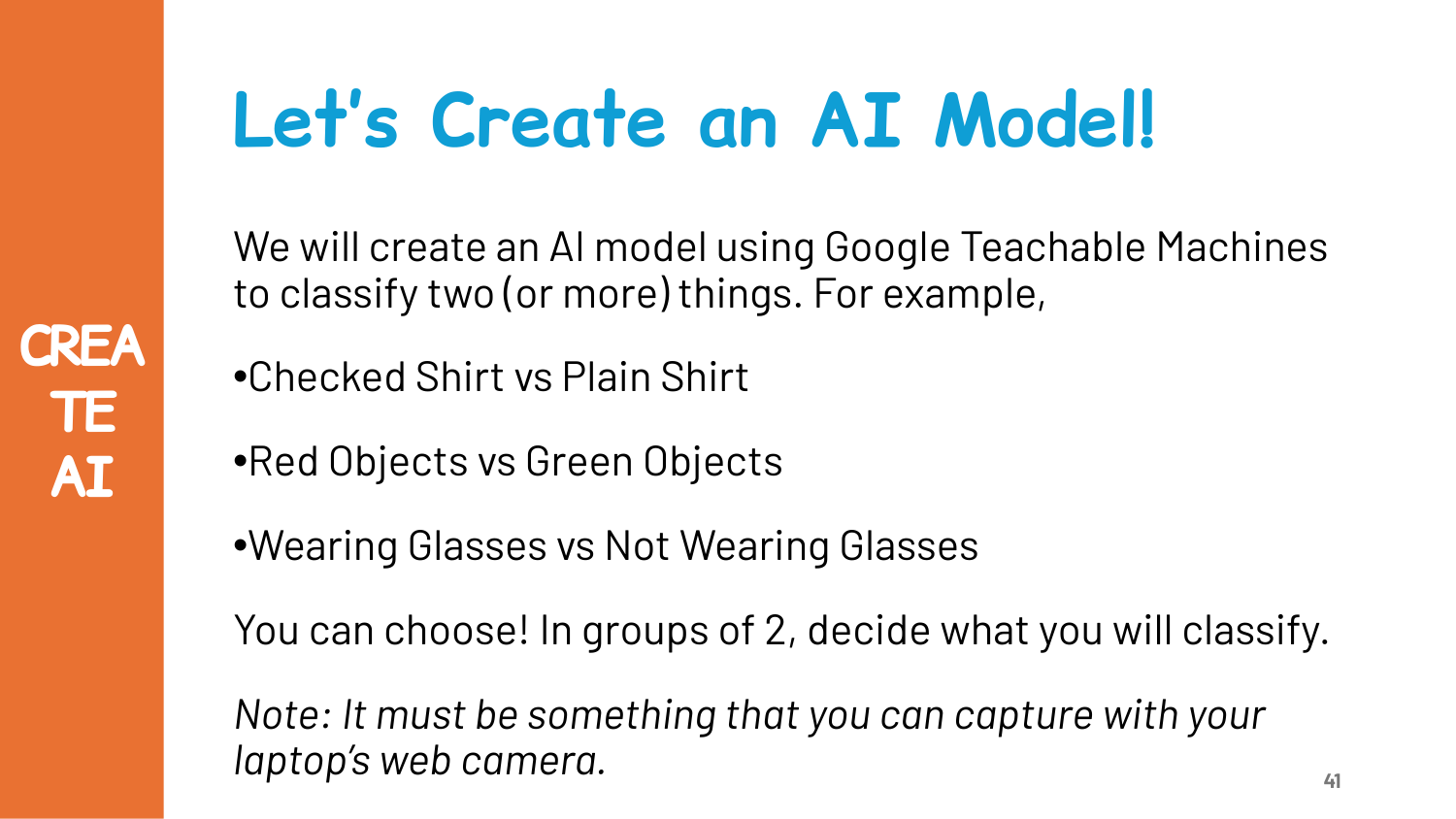

# Let’s Create an AI Model!
We will create an AI model using Google Teachable Machines to classify two (or more) things. For example,
Checked Shirt vs Plain Shirt
Red Objects vs Green Objects
Wearing Glasses vs Not Wearing Glasses
You can choose! In groups of 2, decide what you will classify.
Note: It must be something that you can capture with your laptop’s web camera.
41